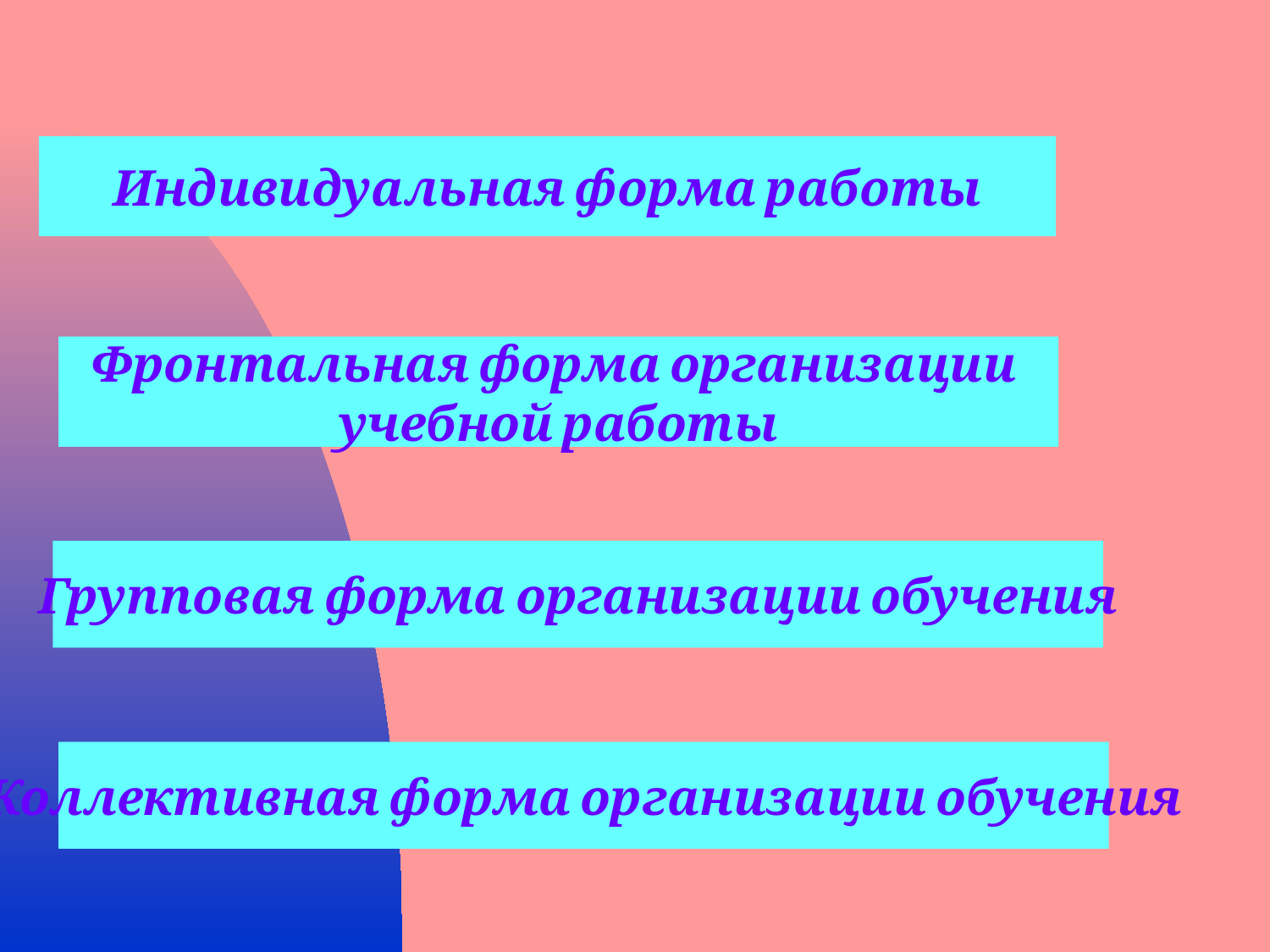

Индивидуальная форма работы
Фронтальная форма организации
учебной работы
Групповая форма организации обучения
Коллективная форма организации обучения